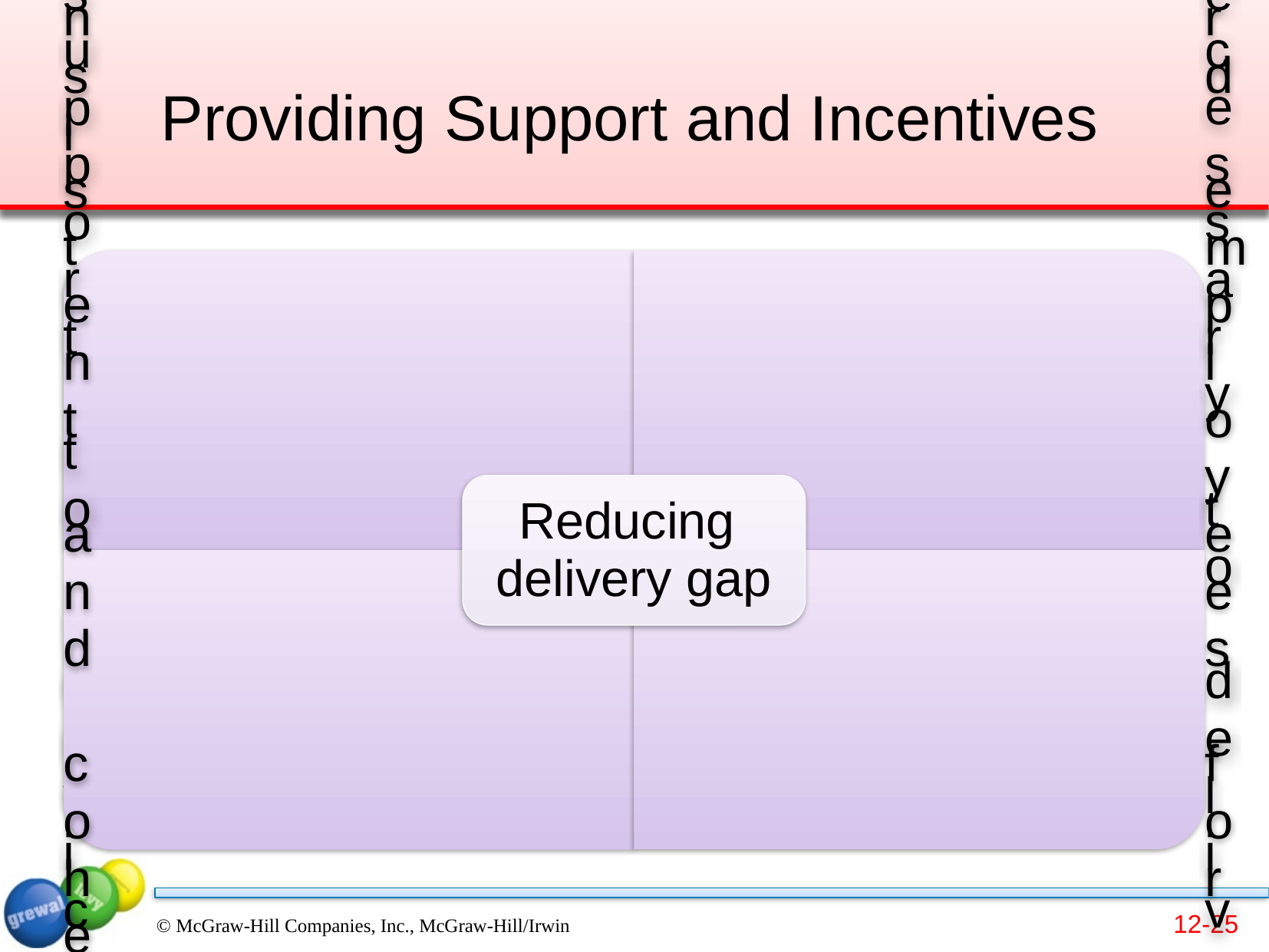

# Providing Support and Incentives
Reducing
delivery gap